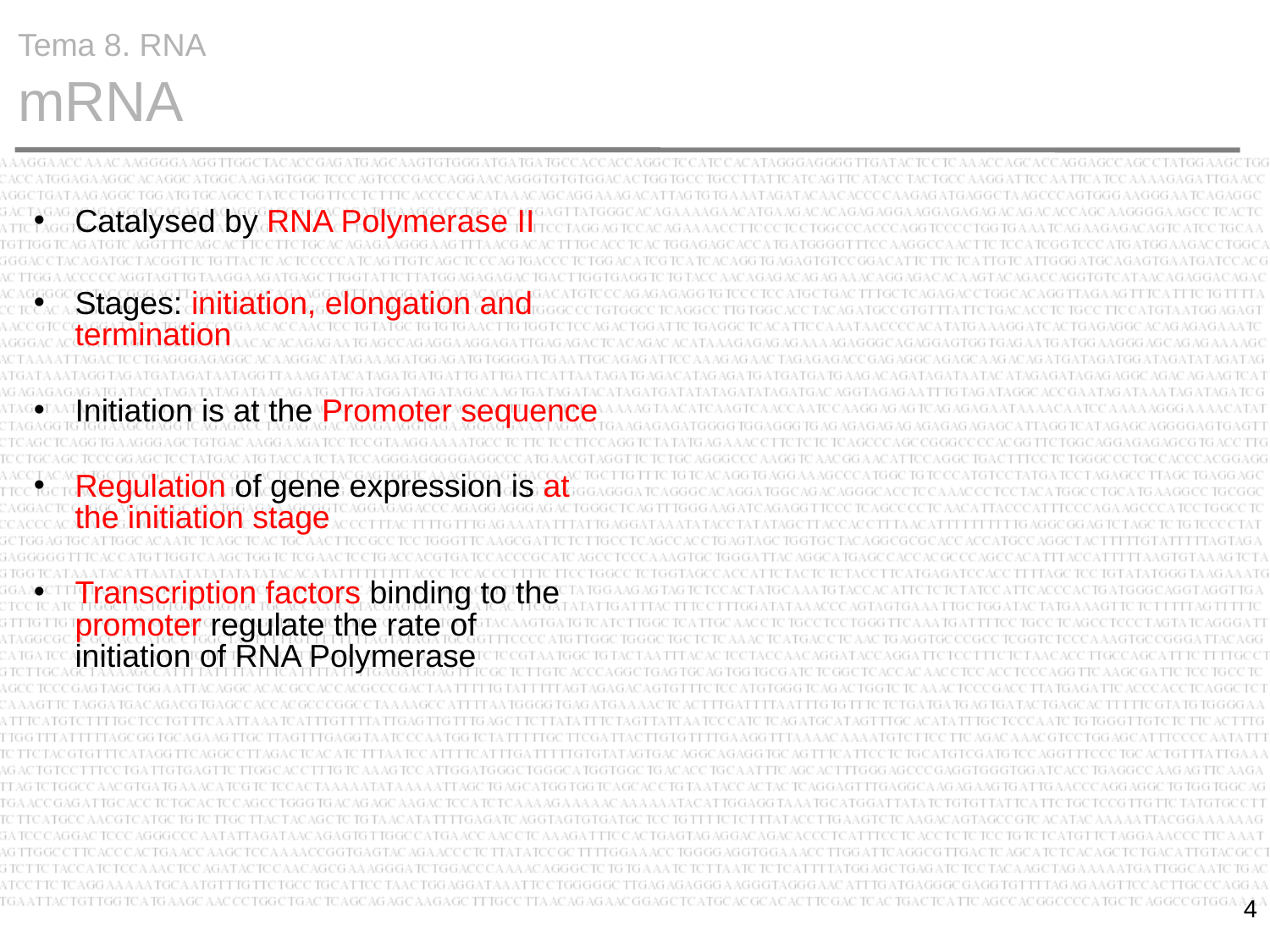

Tema 8. RNA
  mRNA

Catalysed by RNA Polymerase II
Stages: initiation, elongation and termination
Initiation is at the Promoter sequence
Regulation of gene expression is at the initiation stage
Transcription factors binding to the promoter regulate the rate of initiation of RNA Polymerase